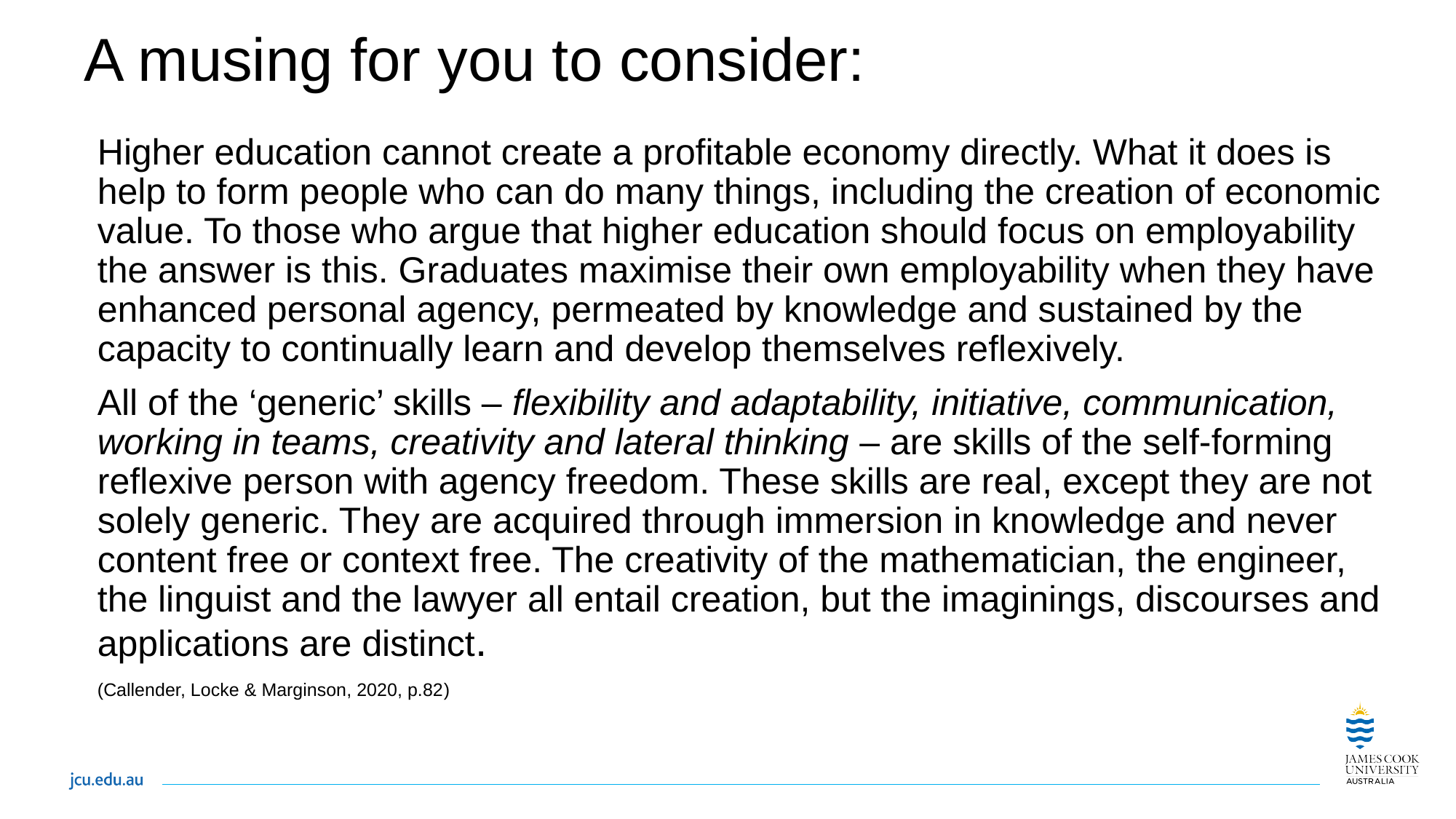

# A musing for you to consider:
Higher education cannot create a profitable economy directly. What it does is help to form people who can do many things, including the creation of economic value. To those who argue that higher education should focus on employability the answer is this. Graduates maximise their own employability when they have enhanced personal agency, permeated by knowledge and sustained by the capacity to continually learn and develop themselves reflexively.
All of the ‘generic’ skills – flexibility and adaptability, initiative, communication, working in teams, creativity and lateral thinking – are skills of the self-forming reflexive person with agency freedom. These skills are real, except they are not solely generic. They are acquired through immersion in knowledge and never content free or context free. The creativity of the mathematician, the engineer, the linguist and the lawyer all entail creation, but the imaginings, discourses and applications are distinct.
(Callender, Locke & Marginson, 2020, p.82)